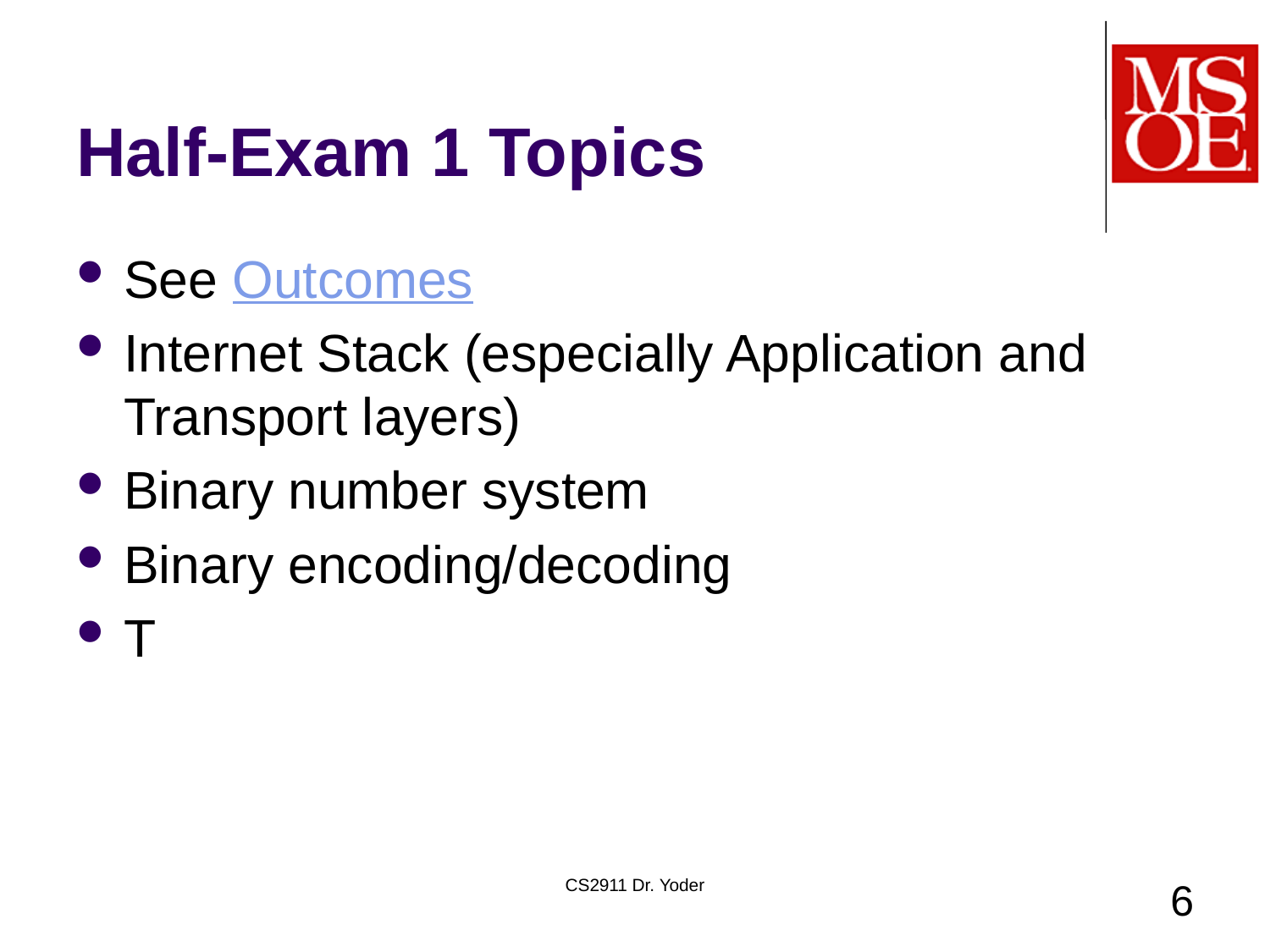

# Half-Exam 1 Topics
See Outcomes
Internet Stack (especially Application and Transport layers)
Binary number system
Binary encoding/decoding
T

CS2911 Dr. Yoder
6